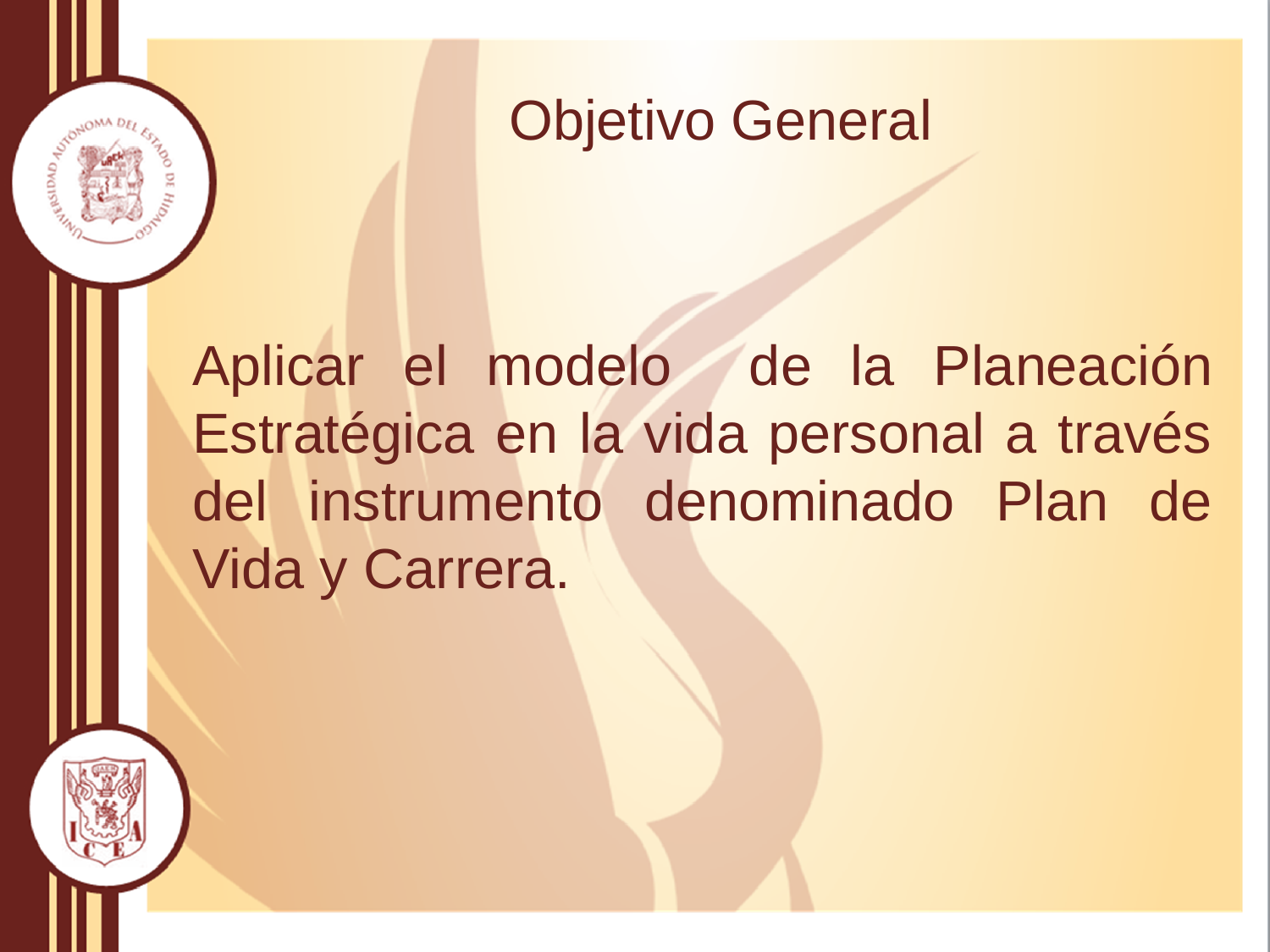

# Objetivo General

Aplicar el modelo  de la Planeación Estratégica en la vida personal a través del instrumento denominado Plan de Vida y Carrera.